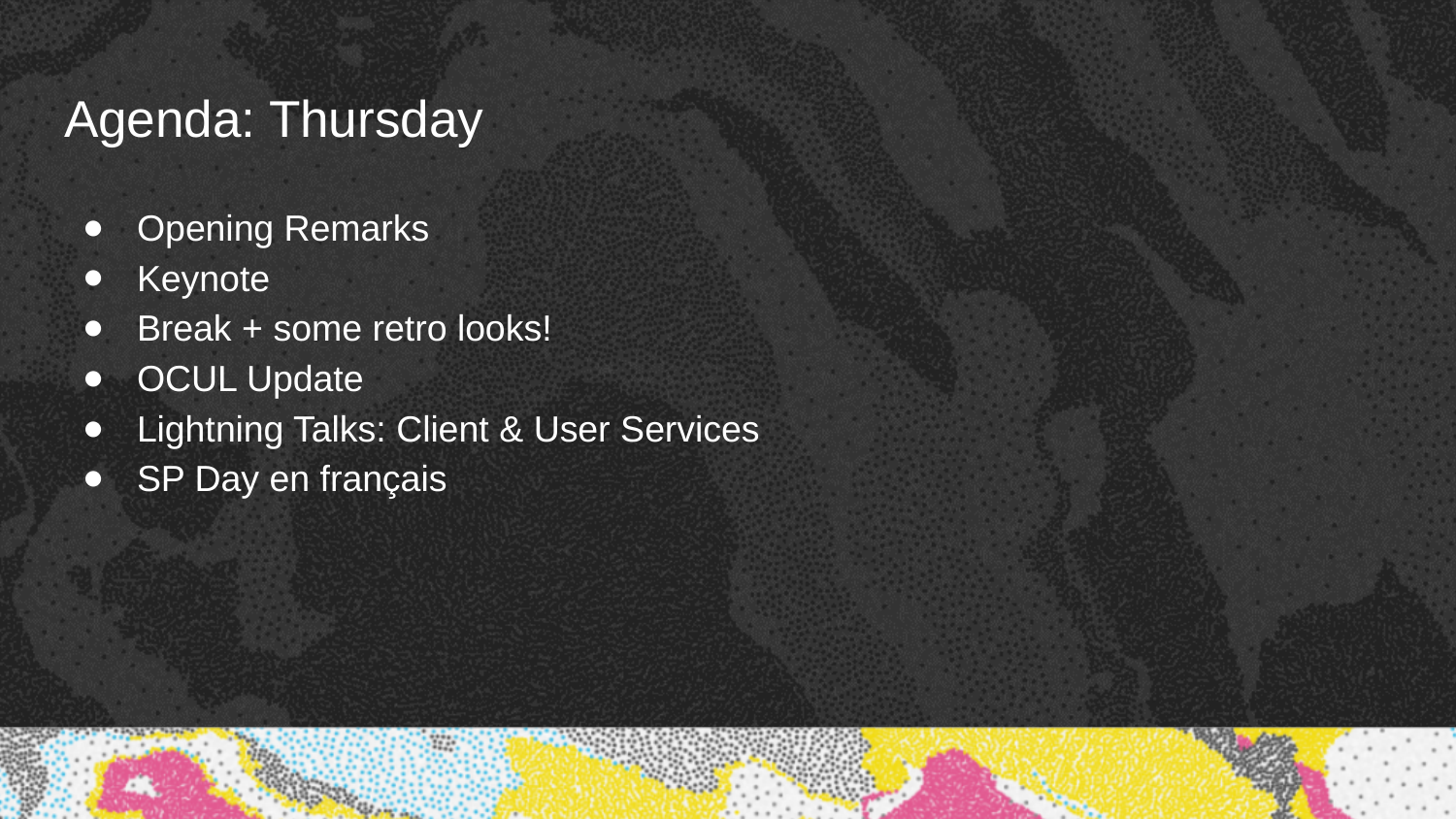

# Agenda: Thursday
Opening Remarks
Keynote
Break + some retro looks!
OCUL Update
Lightning Talks: Client & User Services
SP Day en français